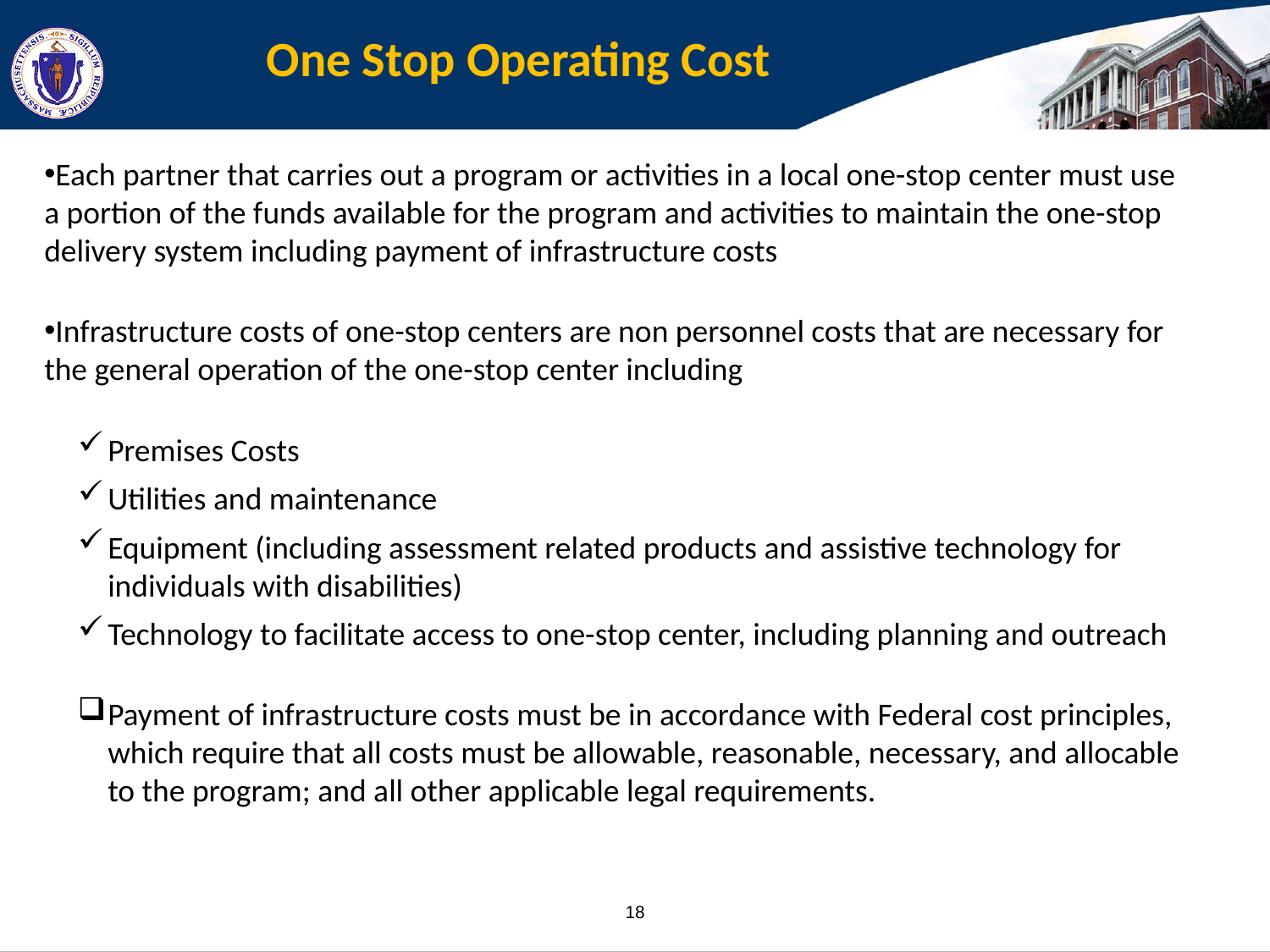

One Stop Operating Cost
Each partner that carries out a program or activities in a local one-stop center must use a portion of the funds available for the program and activities to maintain the one-stop delivery system including payment of infrastructure costs

Infrastructure costs of one-stop centers are non personnel costs that are necessary for the general operation of the one-stop center including

Premises Costs
Utilities and maintenance
Equipment (including assessment related products and assistive technology for individuals with disabilities)
Technology to facilitate access to one-stop center, including planning and outreach

Payment of infrastructure costs must be in accordance with Federal cost principles, which require that all costs must be allowable, reasonable, necessary, and allocable to the program; and all other applicable legal requirements.